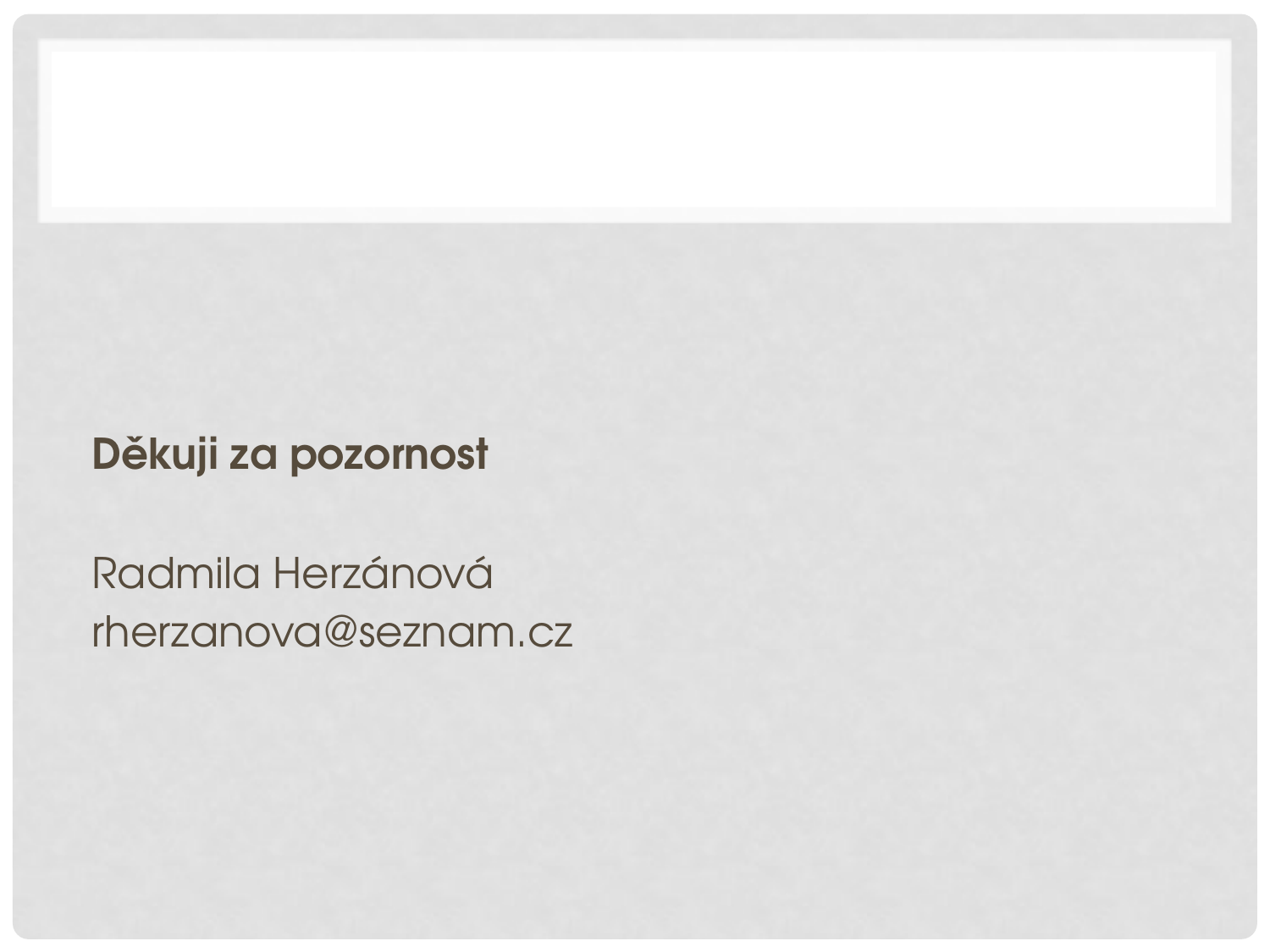

#

Děkuji za pozornost

Radmila Herzánová
rherzanova@seznam.cz